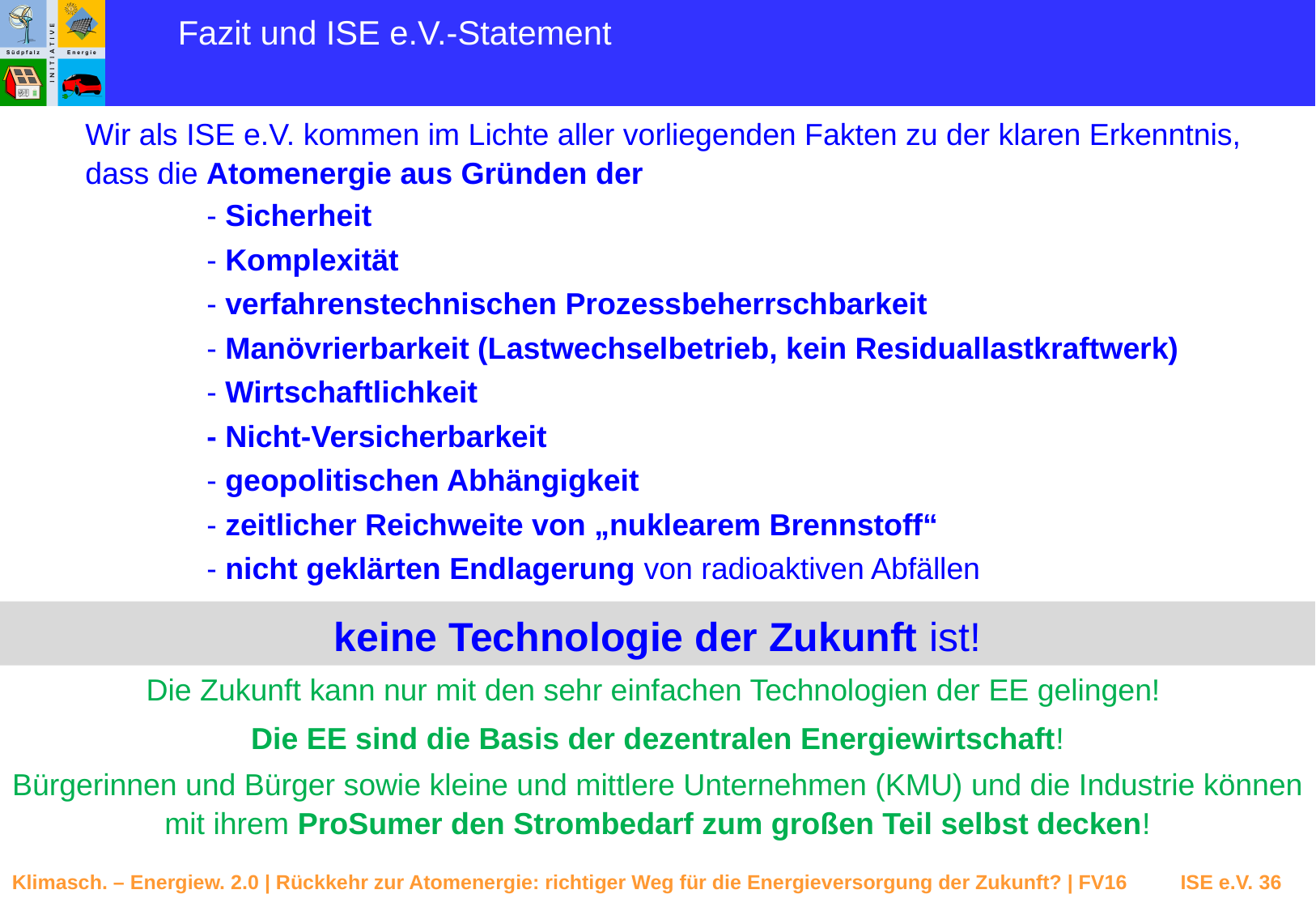

Fazit und ISE e.V.-Statement
Wir als ISE e.V. kommen im Lichte aller vorliegenden Fakten zu der klaren Erkenntnis, dass die Atomenergie aus Gründen der
	- Sicherheit
	- Komplexität
	- verfahrenstechnischen Prozessbeherrschbarkeit
	- Manövrierbarkeit (Lastwechselbetrieb, kein Residuallastkraftwerk)
	- Wirtschaftlichkeit
	- Nicht-Versicherbarkeit
	- geopolitischen Abhängigkeit
	- zeitlicher Reichweite von „nuklearem Brennstoff“
	- nicht geklärten Endlagerung von radioaktiven Abfällen
keine Technologie der Zukunft ist!
Die Zukunft kann nur mit den sehr einfachen Technologien der EE gelingen!
Die EE sind die Basis der dezentralen Energiewirtschaft!
Bürgerinnen und Bürger sowie kleine und mittlere Unternehmen (KMU) und die Industrie können mit ihrem ProSumer den Strombedarf zum großen Teil selbst decken!